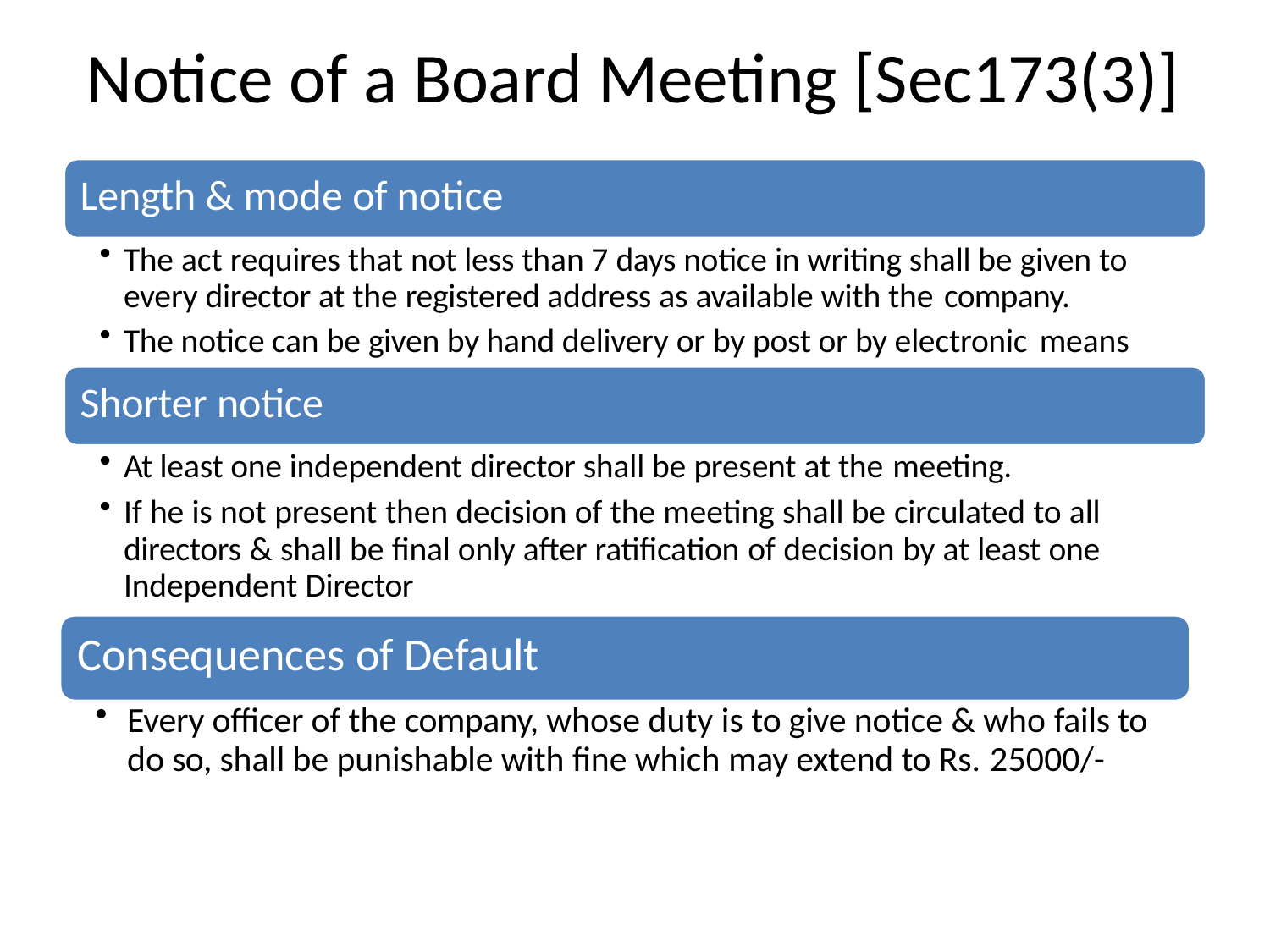

# Notice of a Board Meeting [Sec173(3)]
Length & mode of notice
The act requires that not less than 7 days notice in writing shall be given to  every director at the registered address as available with the company.
The notice can be given by hand delivery or by post or by electronic means
Shorter notice
At least one independent director shall be present at the meeting.
If he is not present then decision of the meeting shall be circulated to all  directors & shall be final only after ratification of decision by at least one  Independent Director
Consequences of Default
Every officer of the company, whose duty is to give notice & who fails to  do so, shall be punishable with fine which may extend to Rs. 25000/-